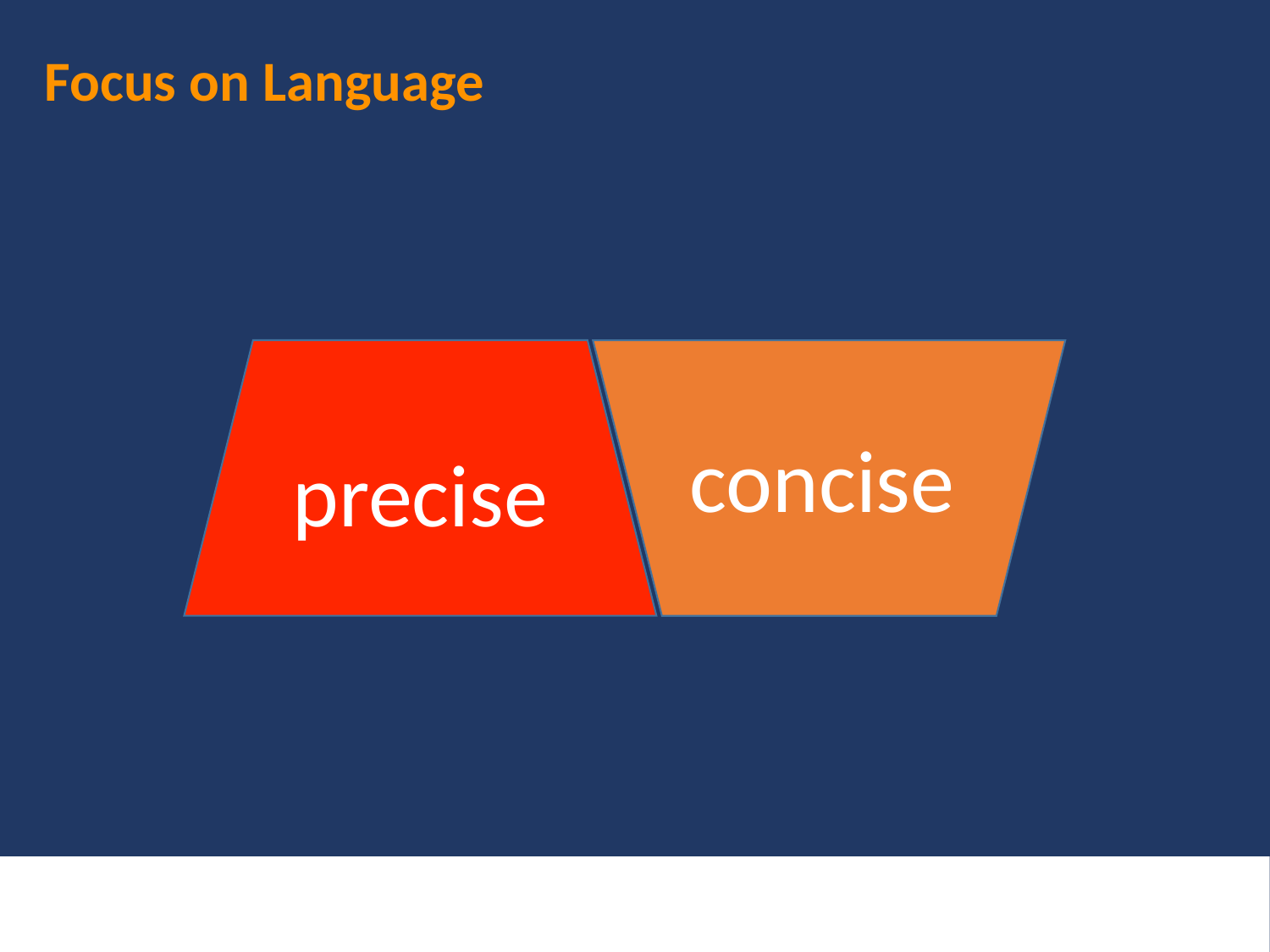

# Focus on Language
precise

concise
Copyright 2018 srpowell@austin.utexas.edu